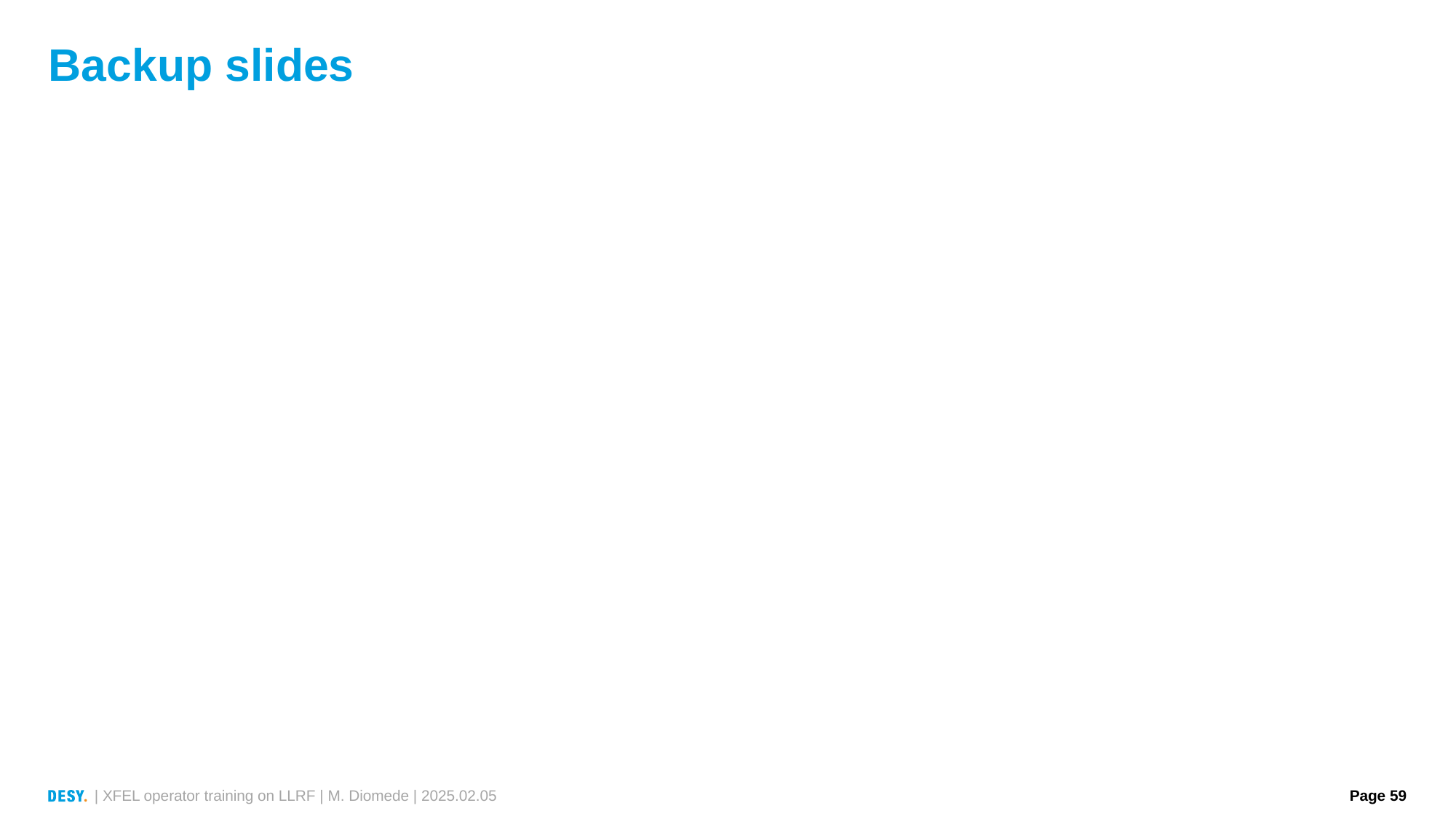

# Backup slides

| XFEL operator training on LLRF | M. Diomede | 2025.02.05